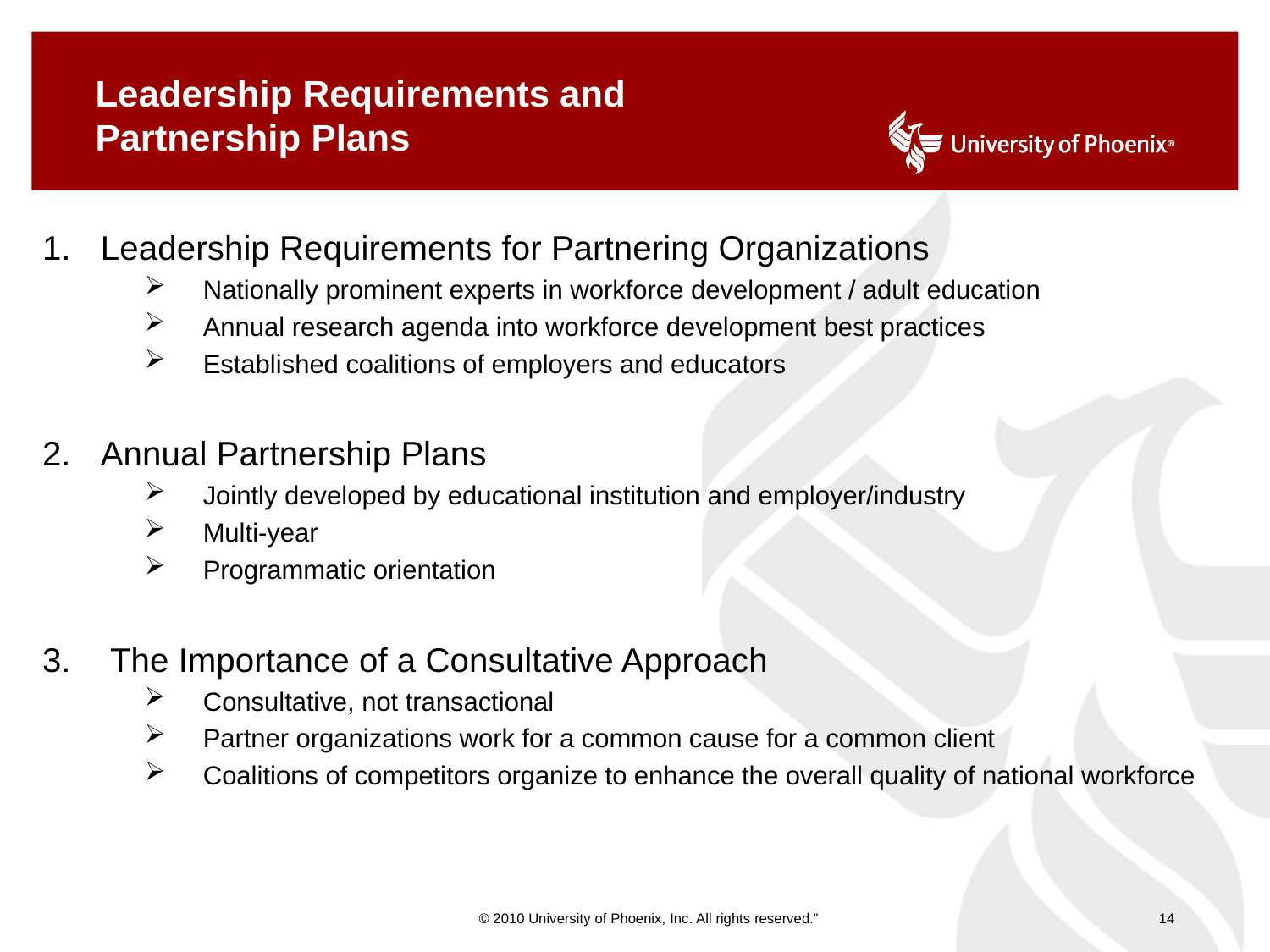

Leadership Requirements and
Partnership Plans
Leadership Requirements for Partnering Organizations
Nationally prominent experts in workforce development / adult education
Annual research agenda into workforce development best practices
Established coalitions of employers and educators

Annual Partnership Plans
Jointly developed by educational institution and employer/industry
Multi-year
Programmatic orientation

 The Importance of a Consultative Approach
Consultative, not transactional
Partner organizations work for a common cause for a common client
Coalitions of competitors organize to enhance the overall quality of national workforce

© 2010 University of Phoenix, Inc. All rights reserved.”

14